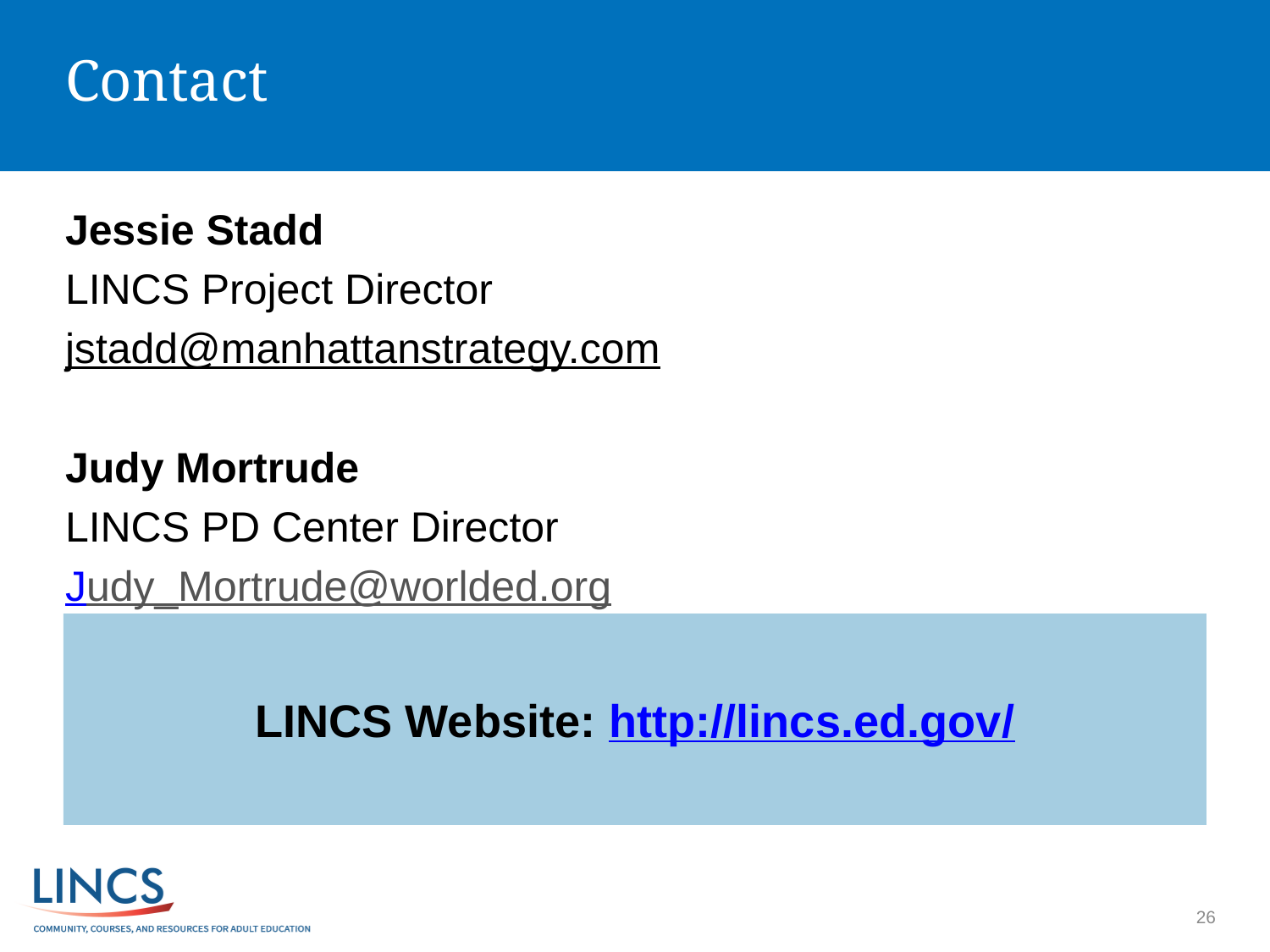

# Contact
Jessie Stadd
LINCS Project Director
jstadd@manhattanstrategy.com

Judy Mortrude
LINCS PD Center Director
Judy_Mortrude@worlded.org

LINCS Website: http://lincs.ed.gov/
26